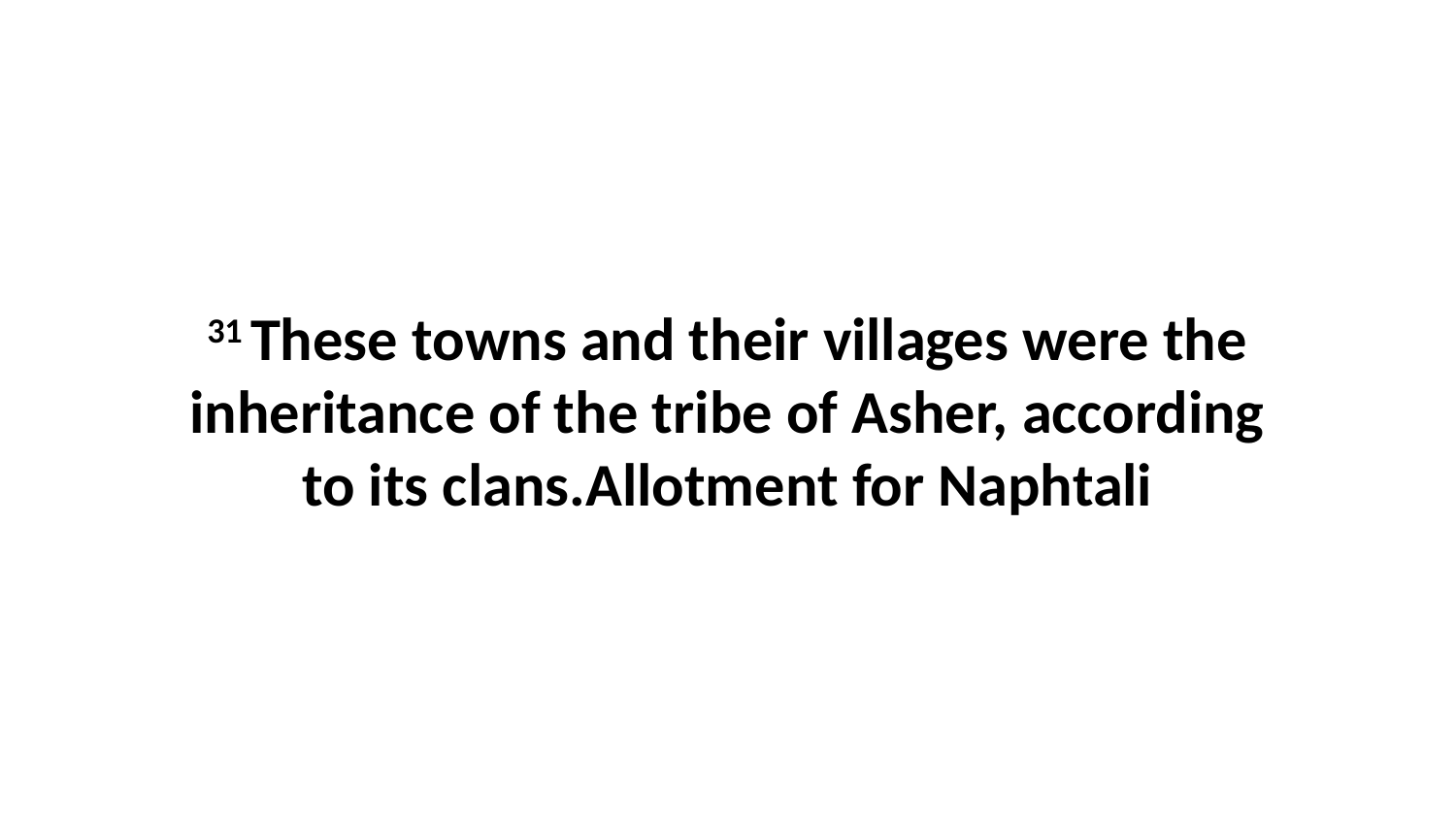

31 These towns and their villages were the inheritance of the tribe of Asher, according to its clans.Allotment for Naphtali